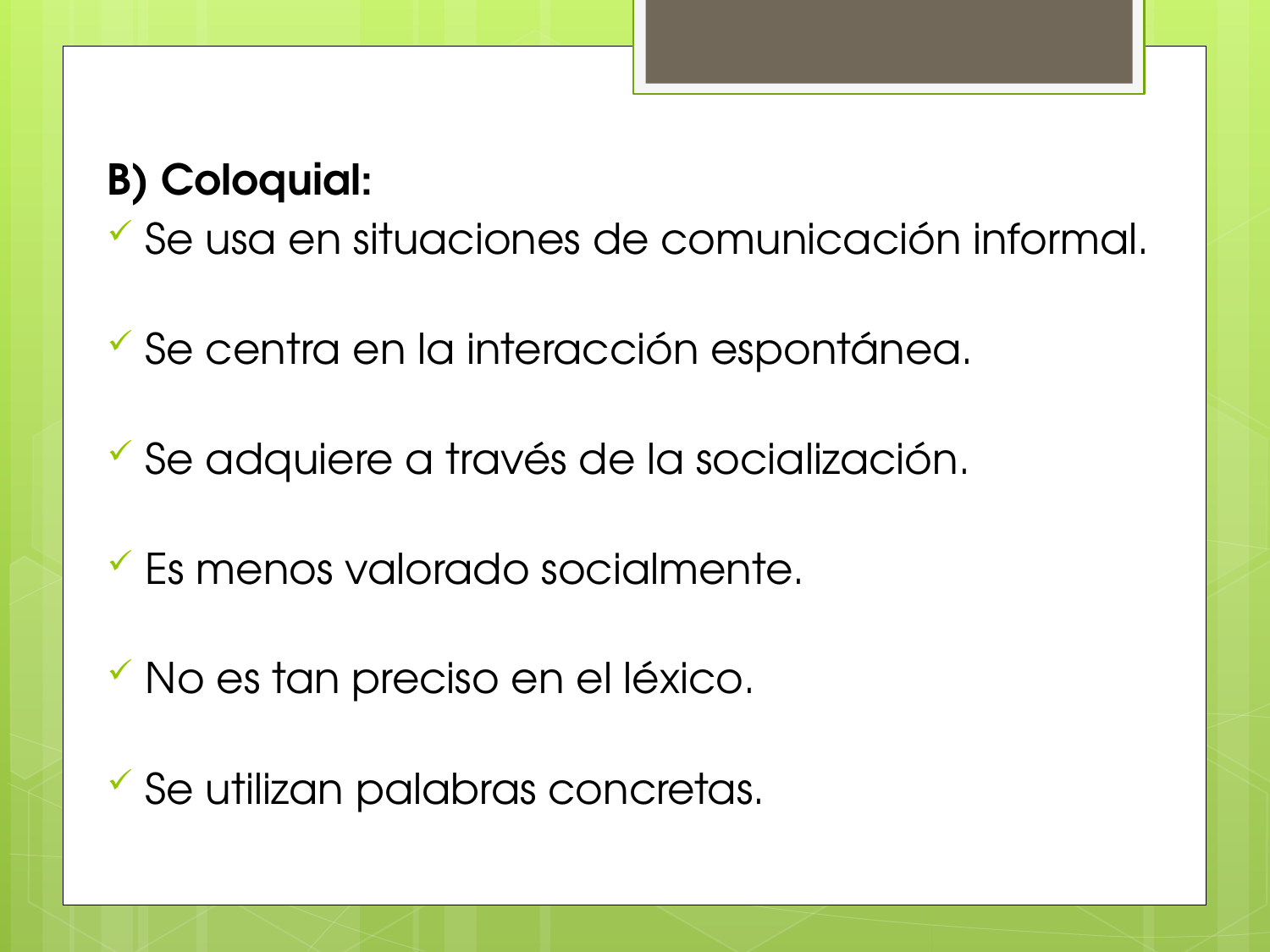

B) Coloquial:
Se usa en situaciones de comunicación informal.
Se centra en la interacción espontánea.
Se adquiere a través de la socialización.
Es menos valorado socialmente.
No es tan preciso en el léxico.
Se utilizan palabras concretas.